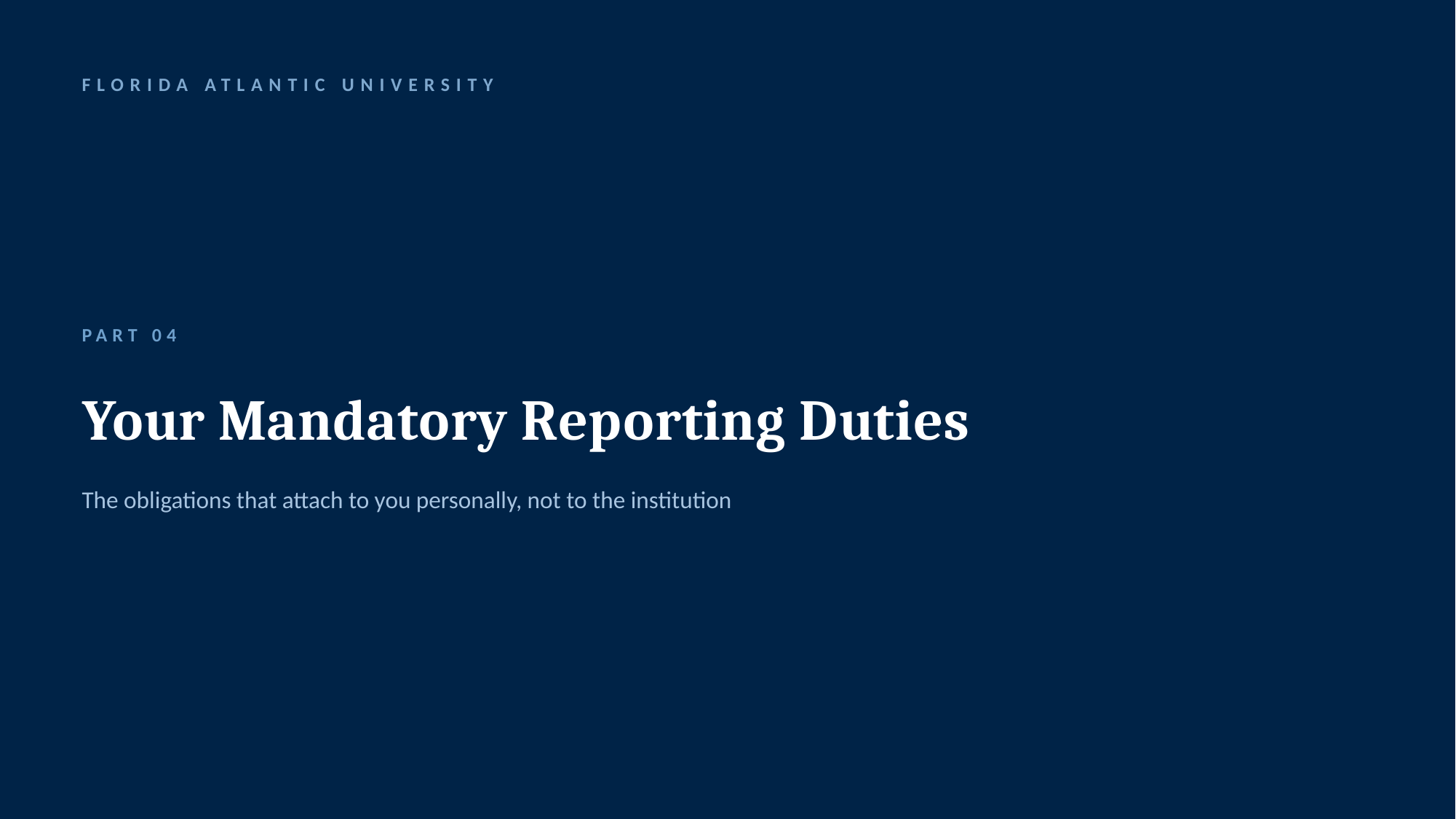

FLORIDA ATLANTIC UNIVERSITY
PART 04
Your Mandatory Reporting Duties
The obligations that attach to you personally, not to the institution